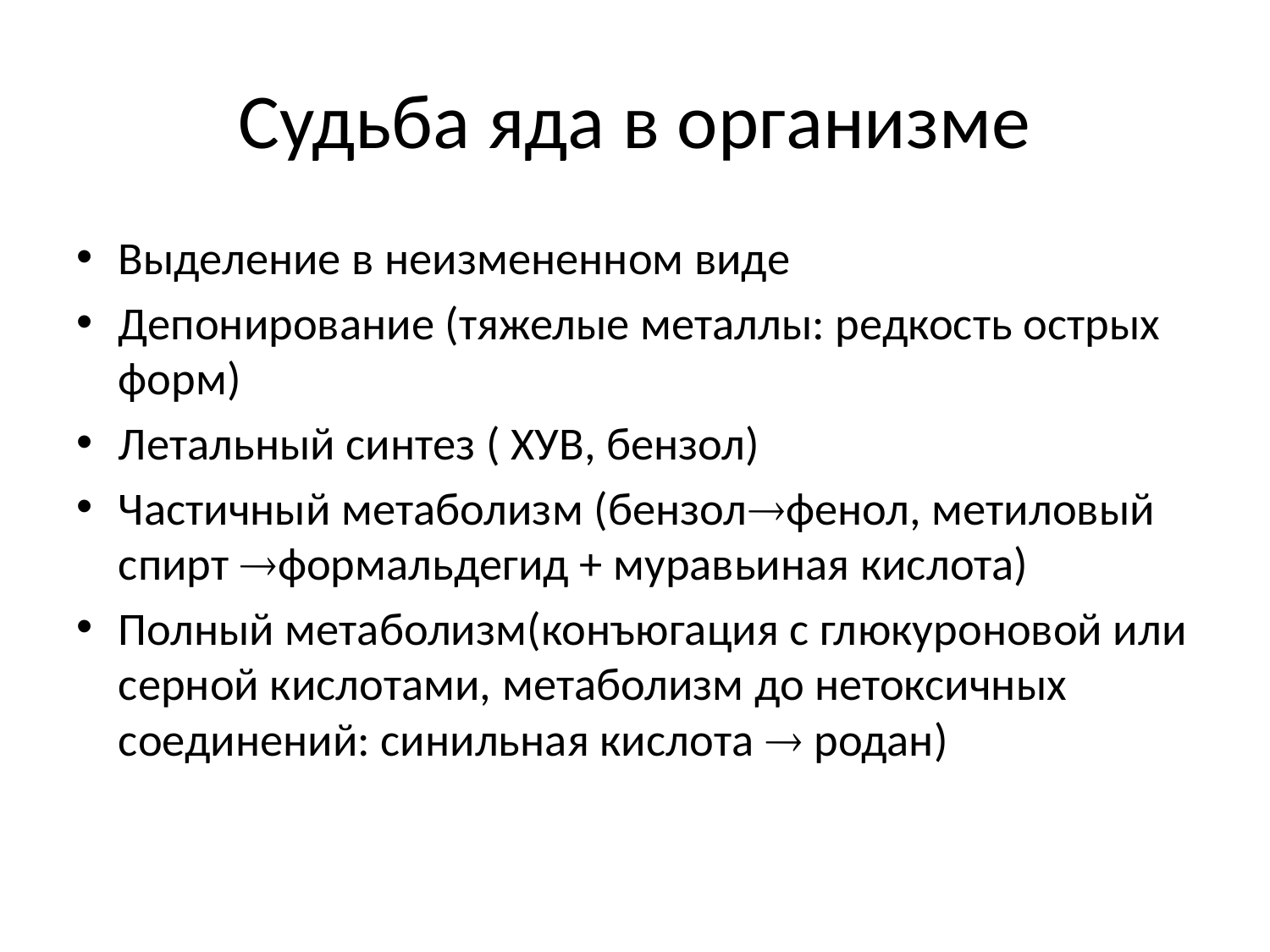

# Судьба яда в организме
Выделение в неизмененном виде
Депонирование (тяжелые металлы: редкость острых форм)
Летальный синтез ( ХУВ, бензол)
Частичный метаболизм (бензол→фенол, метиловый спирт →формальдегид + муравьиная кислота)
Полный метаболизм(конъюгация с глюкуроновой или серной кислотами, метаболизм до нетоксичных соединений: синильная кислота → родан)